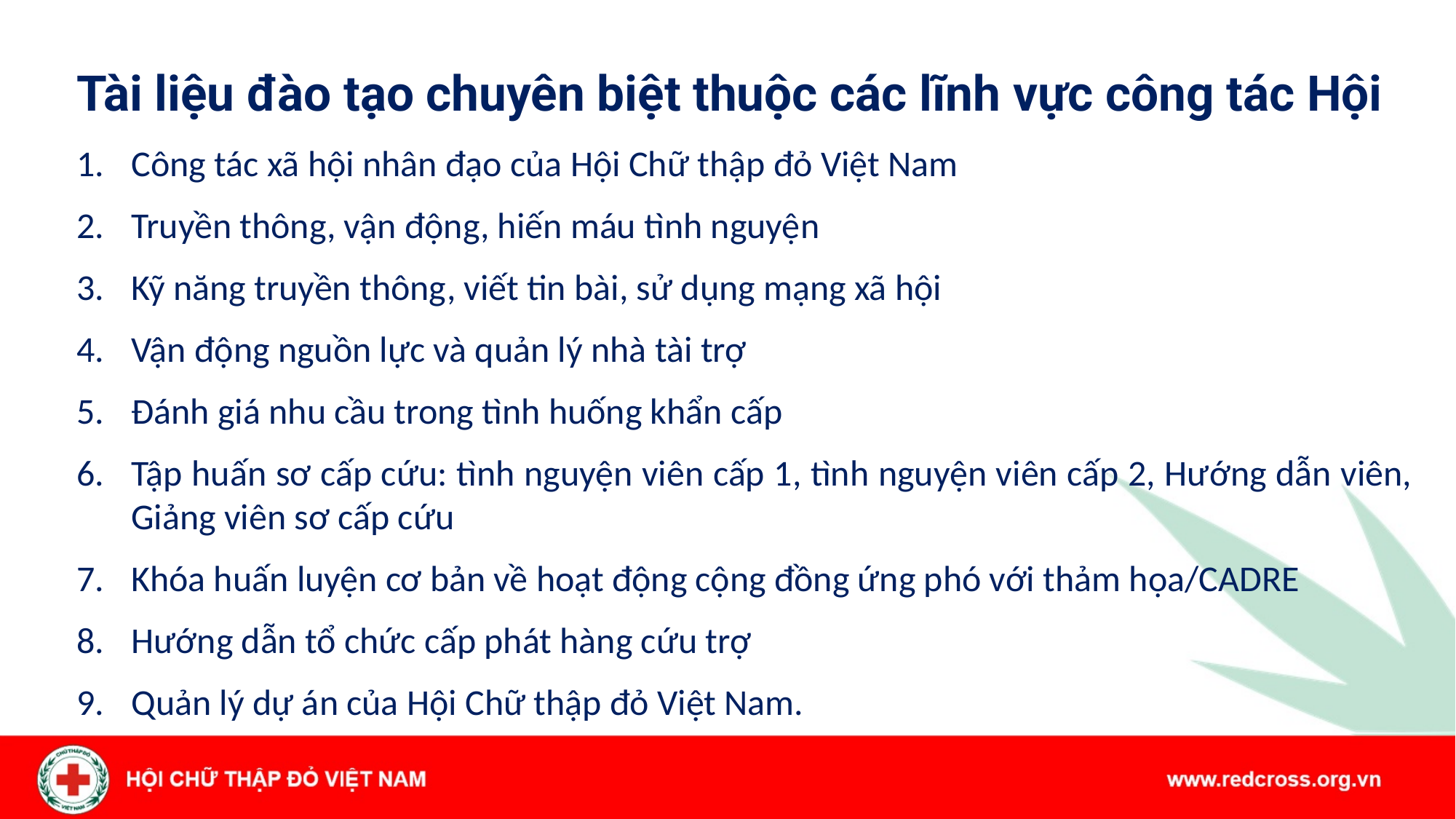

# Tài liệu đào tạo chuyên biệt thuộc các lĩnh vực công tác Hội
Công tác xã hội nhân đạo của Hội Chữ thập đỏ Việt Nam
Truyền thông, vận động, hiến máu tình nguyện
Kỹ năng truyền thông, viết tin bài, sử dụng mạng xã hội
Vận động nguồn lực và quản lý nhà tài trợ
Đánh giá nhu cầu trong tình huống khẩn cấp
Tập huấn sơ cấp cứu: tình nguyện viên cấp 1, tình nguyện viên cấp 2, Hướng dẫn viên, Giảng viên sơ cấp cứu
Khóa huấn luyện cơ bản về hoạt động cộng đồng ứng phó với thảm họa/CADRE
Hướng dẫn tổ chức cấp phát hàng cứu trợ
Quản lý dự án của Hội Chữ thập đỏ Việt Nam.